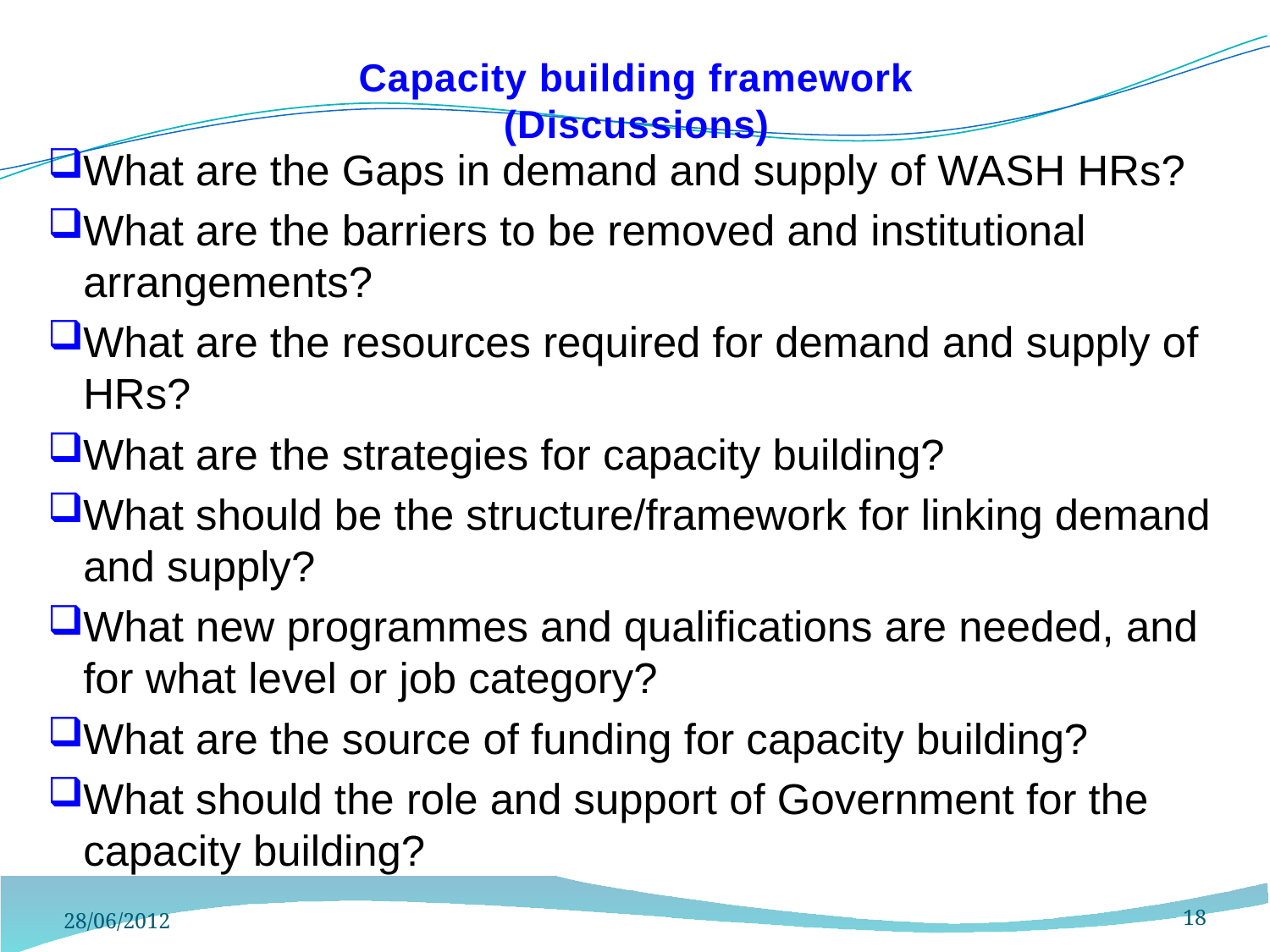

# Capacity building framework (Discussions)
What are the Gaps in demand and supply of WASH HRs?
What are the barriers to be removed and institutional arrangements?
What are the resources required for demand and supply of HRs?
What are the strategies for capacity building?
What should be the structure/framework for linking demand and supply?
What new programmes and qualifications are needed, and for what level or job category?
What are the source of funding for capacity building?
What should the role and support of Government for the capacity building?

28/06/2012
18